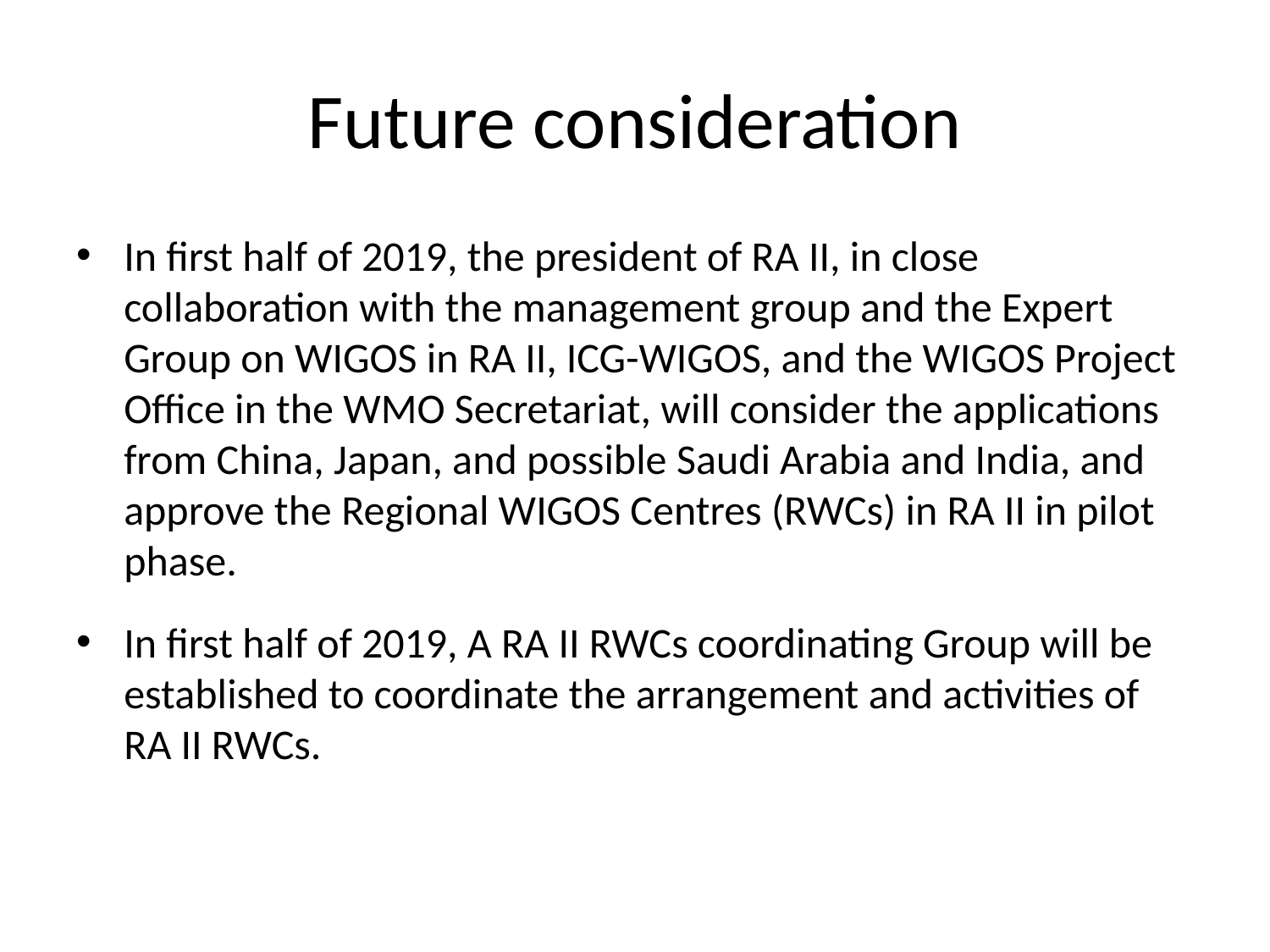

# Future consideration
In first half of 2019, the president of RA II, in close collaboration with the management group and the Expert Group on WIGOS in RA II, ICG-WIGOS, and the WIGOS Project Office in the WMO Secretariat, will consider the applications from China, Japan, and possible Saudi Arabia and India, and approve the Regional WIGOS Centres (RWCs) in RA II in pilot phase.
In first half of 2019, A RA II RWCs coordinating Group will be established to coordinate the arrangement and activities of RA II RWCs.